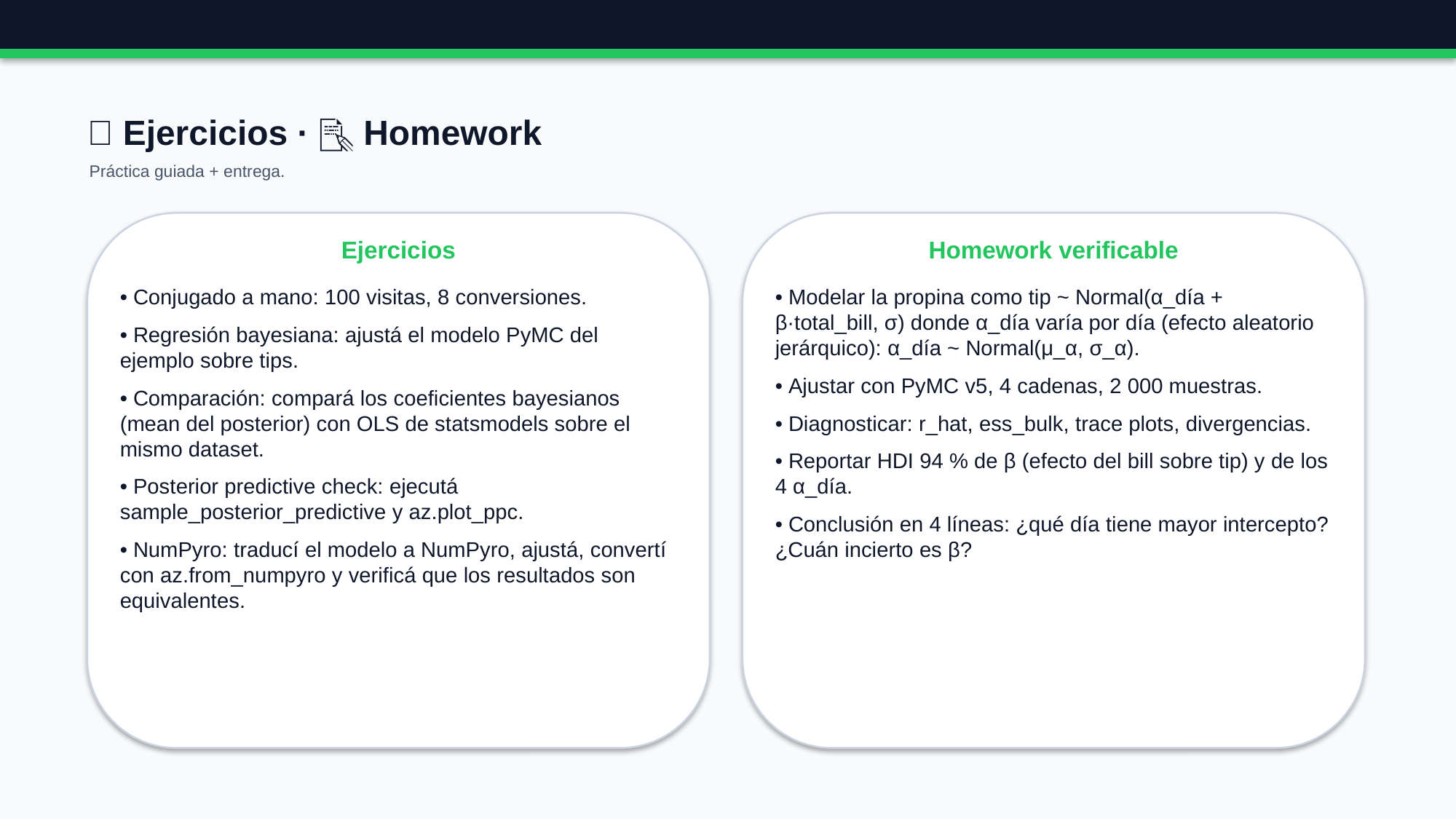

🧪 Ejercicios · 📝 Homework
Práctica guiada + entrega.

Ejercicios
Homework verificable
• Conjugado a mano: 100 visitas, 8 conversiones.
• Regresión bayesiana: ajustá el modelo PyMC del ejemplo sobre tips.
• Comparación: compará los coeficientes bayesianos (mean del posterior) con OLS de statsmodels sobre el mismo dataset.
• Posterior predictive check: ejecutá sample_posterior_predictive y az.plot_ppc.
• NumPyro: traducí el modelo a NumPyro, ajustá, convertí con az.from_numpyro y verificá que los resultados son equivalentes.
• Modelar la propina como tip ~ Normal(α_día + β·total_bill, σ) donde α_día varía por día (efecto aleatorio jerárquico): α_día ~ Normal(μ_α, σ_α).
• Ajustar con PyMC v5, 4 cadenas, 2 000 muestras.
• Diagnosticar: r_hat, ess_bulk, trace plots, divergencias.
• Reportar HDI 94 % de β (efecto del bill sobre tip) y de los 4 α_día.
• Conclusión en 4 líneas: ¿qué día tiene mayor intercepto? ¿Cuán incierto es β?